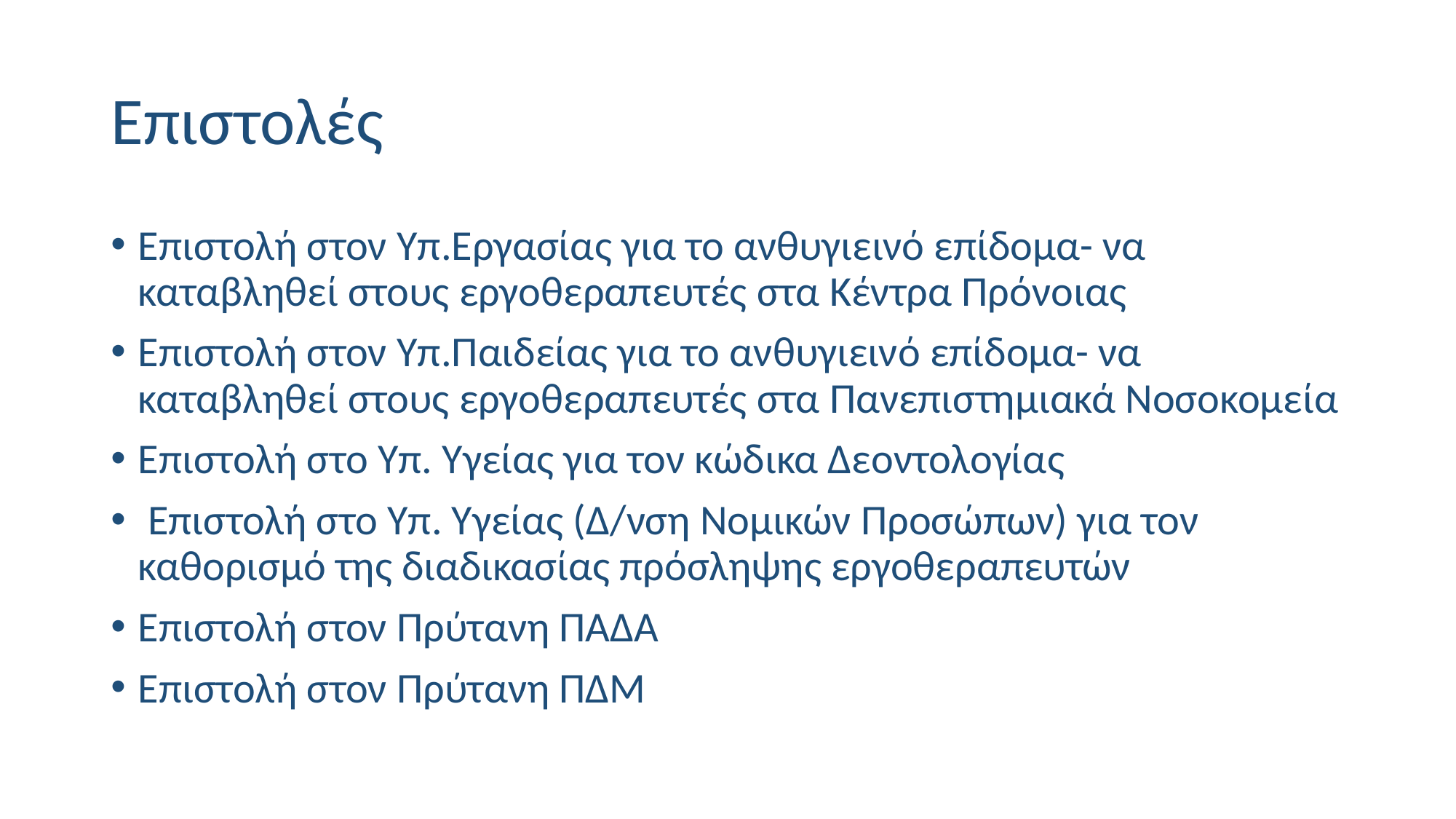

# Επιστολές
Επιστολή στον Υπ.Εργασίας για το ανθυγιεινό επίδομα- να καταβληθεί στους εργοθεραπευτές στα Κέντρα Πρόνοιας
Επιστολή στον Υπ.Παιδείας για το ανθυγιεινό επίδομα- να καταβληθεί στους εργοθεραπευτές στα Πανεπιστημιακά Νοσοκομεία
Επιστολή στο Υπ. Υγείας για τον κώδικα Δεοντολογίας
 Επιστολή στο Υπ. Υγείας (Δ/νση Νομικών Προσώπων) για τον καθορισμό της διαδικασίας πρόσληψης εργοθεραπευτών
Επιστολή στον Πρύτανη ΠΑΔΑ
Επιστολή στον Πρύτανη ΠΔΜ